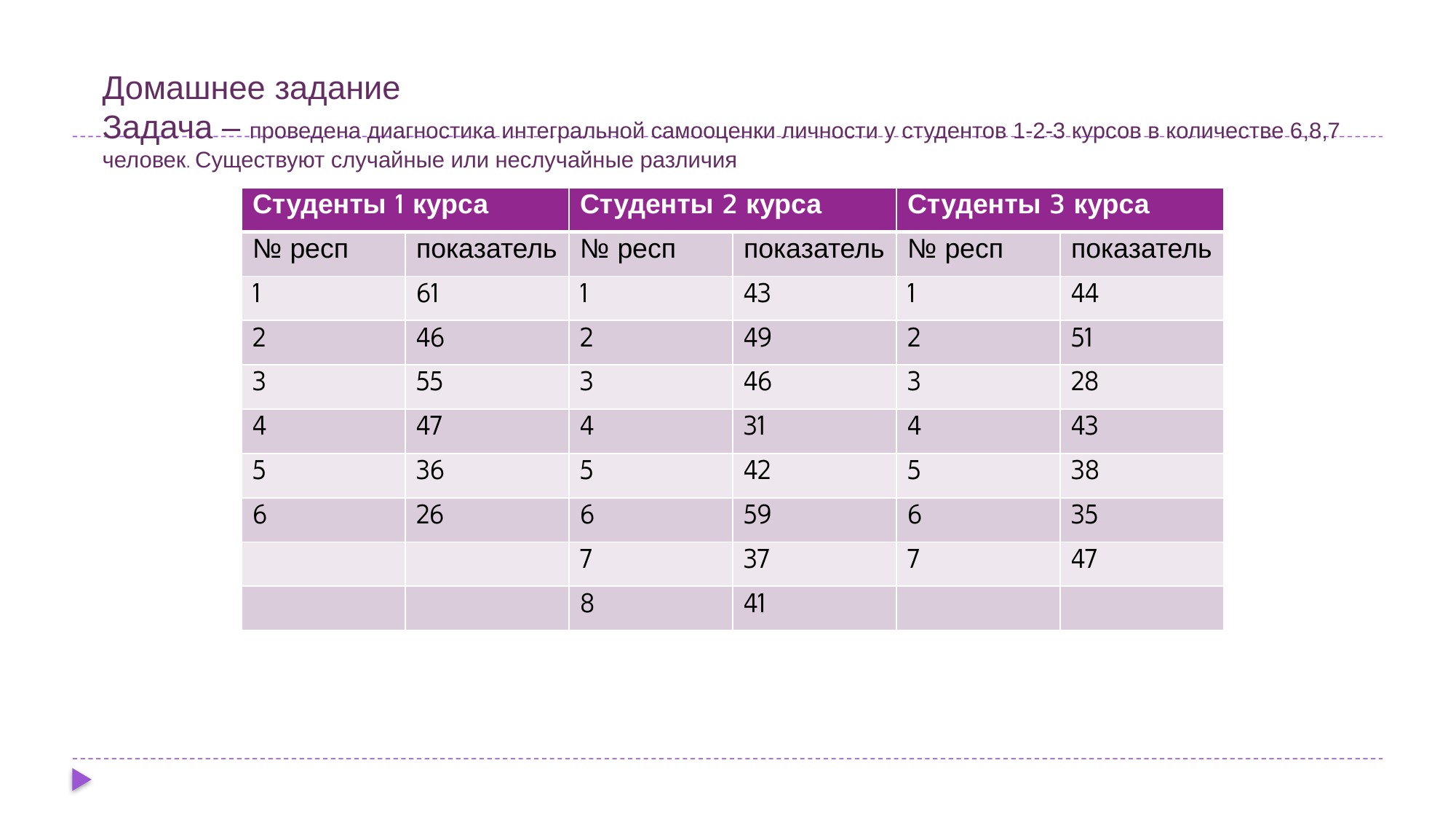

# Домашнее задание Задача – проведена диагностика интегральной самооценки личности у студентов 1-2-3 курсов в количестве 6,8,7 человек. Существуют случайные или неслучайные различия
| Студенты 1 курса |  | Студенты 2 курса |  | Студенты 3 курса |  |
| --- | --- | --- | --- | --- | --- |
| № респ | показатель | № респ | показатель | № респ | показатель |
| 1 | 61 | 1 | 43 | 1 | 44 |
| 2 | 46 | 2 | 49 | 2 | 51 |
| 3 | 55 | 3 | 46 | 3 | 28 |
| 4 | 47 | 4 | 31 | 4 | 43 |
| 5 | 36 | 5 | 42 | 5 | 38 |
| 6 | 26 | 6 | 59 | 6 | 35 |
|  |  | 7 | 37 | 7 | 47 |
|  |  | 8 | 41 |  |  |